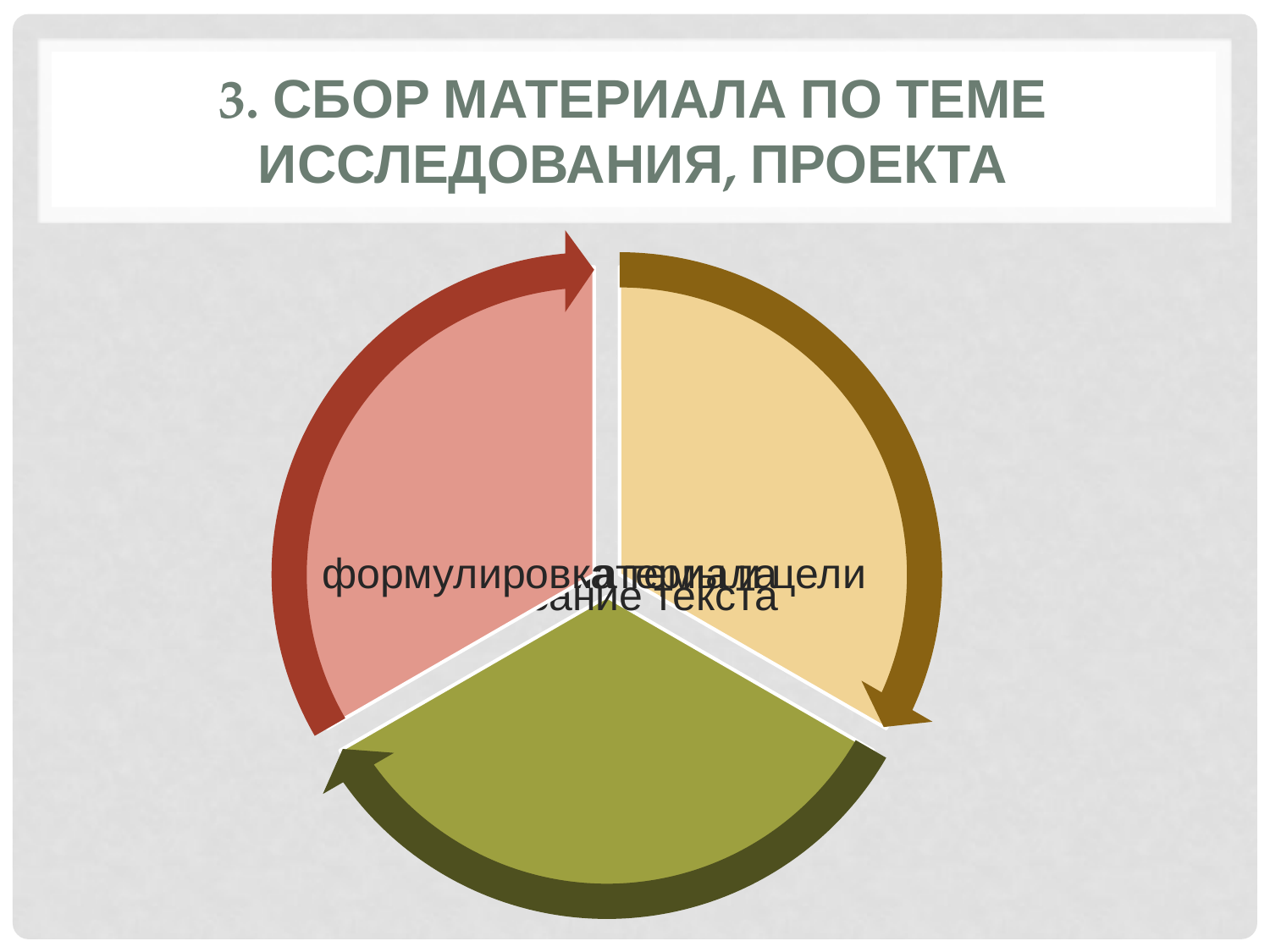

# 3. Сбор материала по теме исследования, проекта
сбор материала
написание текста
формулировка темы и цели